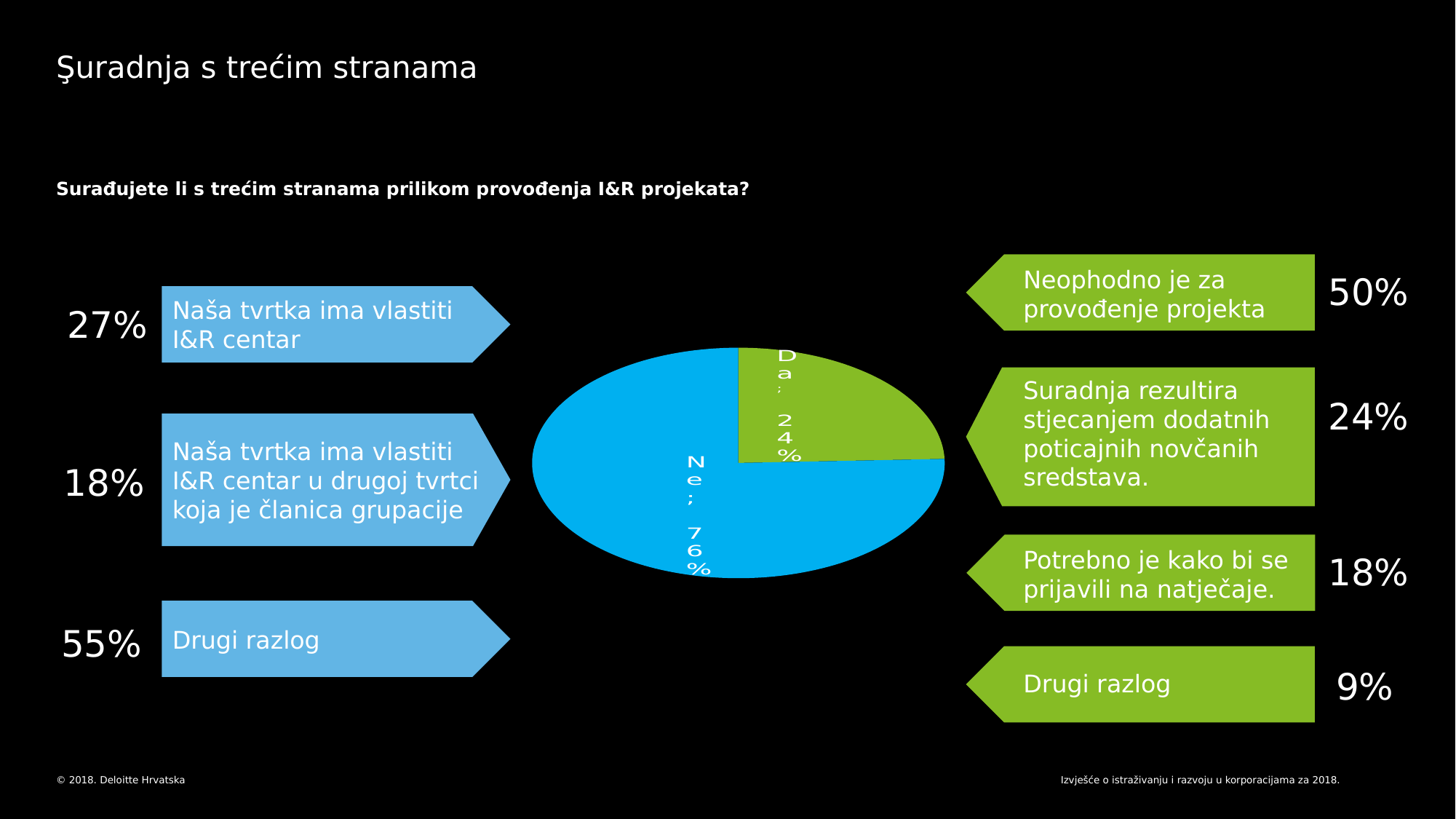

# Şuradnja s trećim stranama
Surađujete li s trećim stranama prilikom provođenja I&R projekata?

Neophodno je za provođenje projekta
50%

Suradnja rezultira stjecanjem dodatnih poticajnih novčanih sredstava.
24%

Potrebno je kako bi se prijavili na natječaje.
18%

9%
Drugi razlog

### Chart

| Category |  |
|---|---|
| Da | 0.24444444444444444 |
| Ne | 0.7555555555555555 |
Naša tvrtka ima vlastiti I&R centar
27%
Naša tvrtka ima vlastiti I&R centar u drugoj tvrtci koja je članica grupacije
18%
Drugi razlog
55%